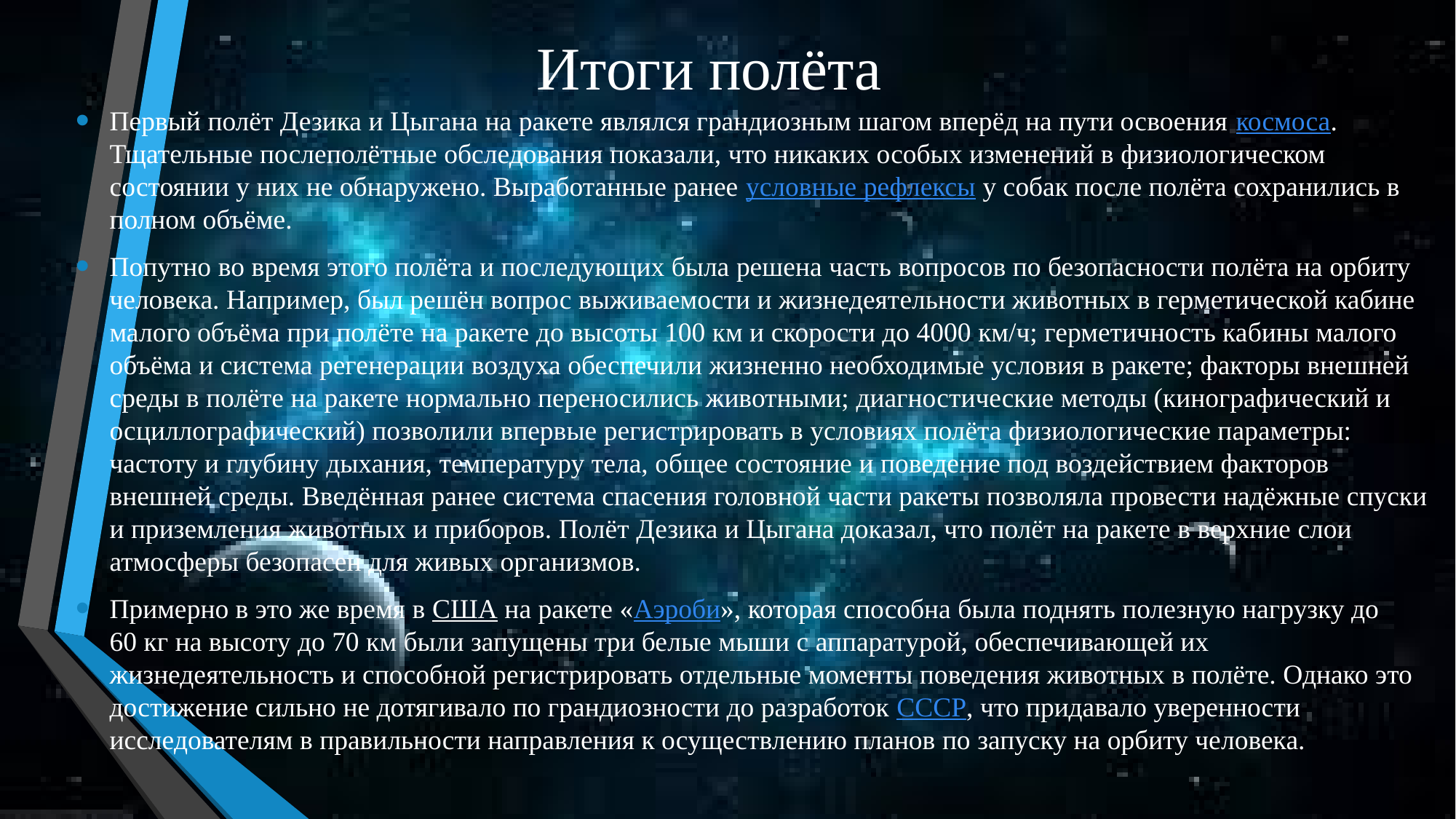

# Итоги полёта
Первый полёт Дезика и Цыгана на ракете являлся грандиозным шагом вперёд на пути освоения космоса. Тщательные послеполётные обследования показали, что никаких особых изменений в физиологическом состоянии у них не обнаружено. Выработанные ранее условные рефлексы у собак после полёта сохранились в полном объёме.
Попутно во время этого полёта и последующих была решена часть вопросов по безопасности полёта на орбиту человека. Например, был решён вопрос выживаемости и жизнедеятельности животных в герметической кабине малого объёма при полёте на ракете до высоты 100 км и скорости до 4000 км/ч; герметичность кабины малого объёма и система регенерации воздуха обеспечили жизненно необходимые условия в ракете; факторы внешней среды в полёте на ракете нормально переносились животными; диагностические методы (кинографический и осциллографический) позволили впервые регистрировать в условиях полёта физиологические параметры: частоту и глубину дыхания, температуру тела, общее состояние и поведение под воздействием факторов внешней среды. Введённая ранее система спасения головной части ракеты позволяла провести надёжные спуски и приземления животных и приборов. Полёт Дезика и Цыгана доказал, что полёт на ракете в верхние слои атмосферы безопасен для живых организмов.
Примерно в это же время в США на ракете «Аэроби», которая способна была поднять полезную нагрузку до 60 кг на высоту до 70 км были запущены три белые мыши с аппаратурой, обеспечивающей их жизнедеятельность и способной регистрировать отдельные моменты поведения животных в полёте. Однако это достижение сильно не дотягивало по грандиозности до разработок СССР, что придавало уверенности исследователям в правильности направления к осуществлению планов по запуску на орбиту человека.